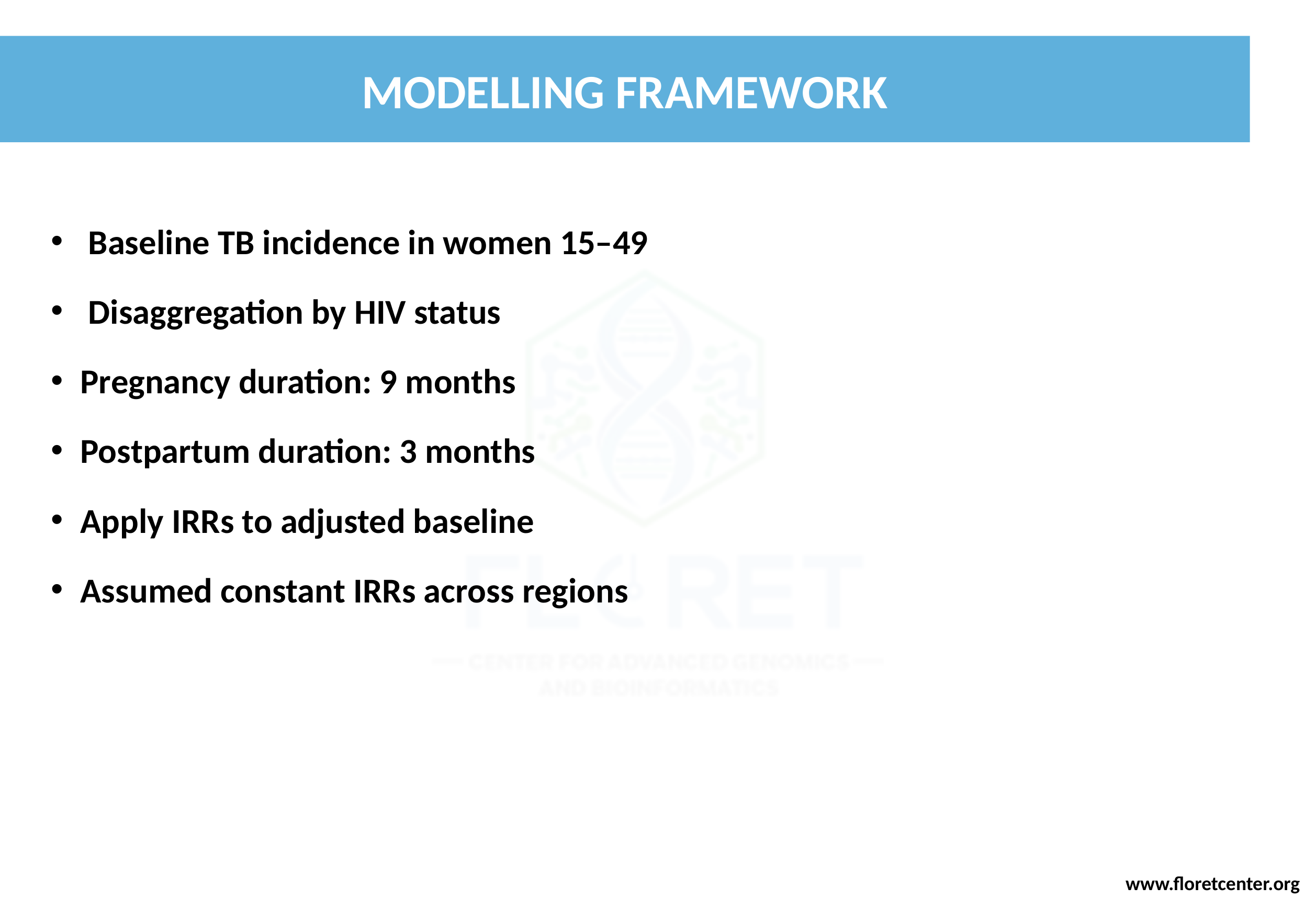

# MODELLING FRAMEWORK
 Baseline TB incidence in women 15–49
 Disaggregation by HIV status
Pregnancy duration: 9 months
Postpartum duration: 3 months
Apply IRRs to adjusted baseline
Assumed constant IRRs across regions